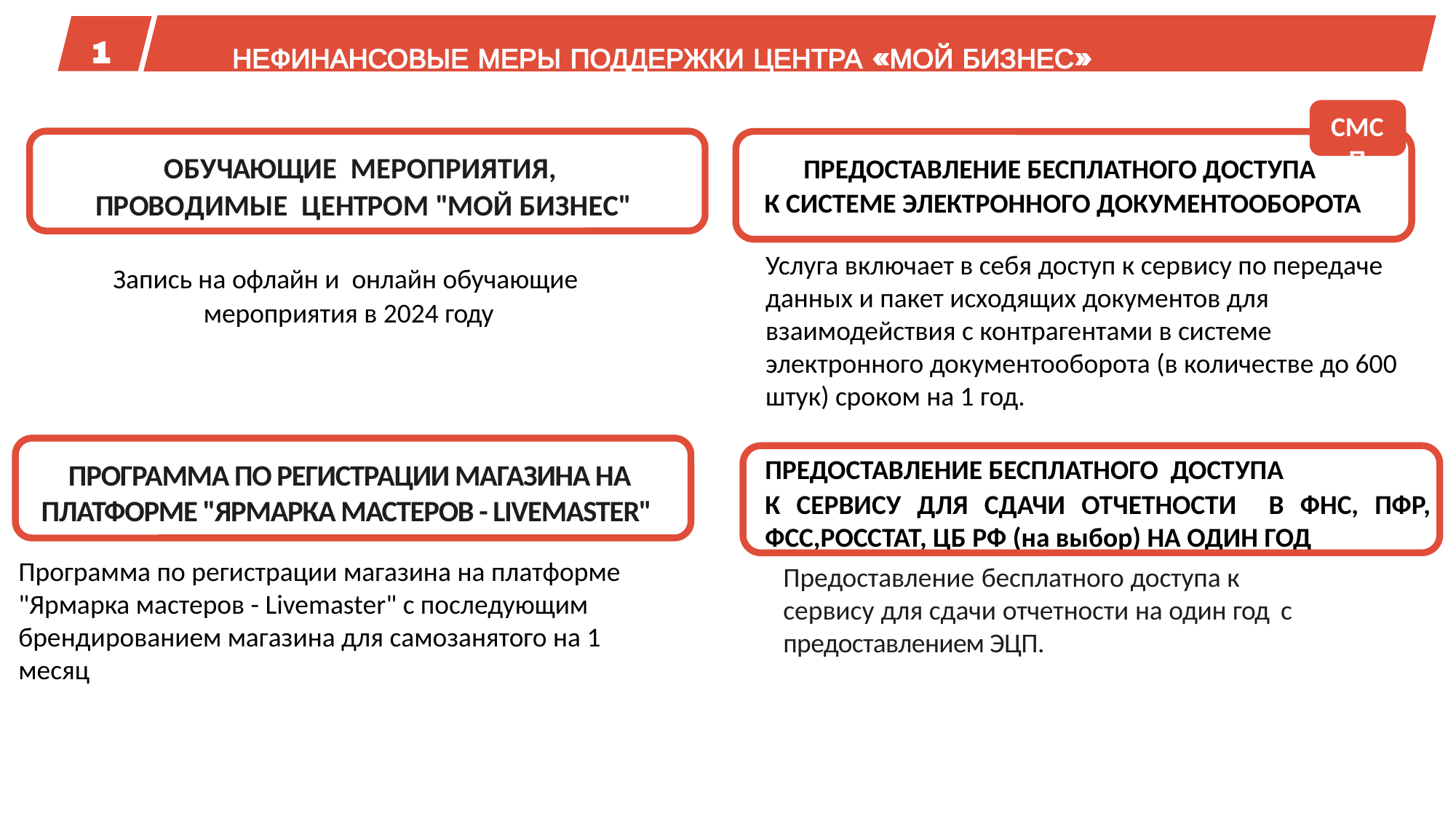

1
НЕФИНАНСОВЫЕ МЕРЫ ПОДДЕРЖКИ ЦЕНТРА «МОЙ БИЗНЕС»
СМСП

ПРЕДОСТАВЛЕНИЕ БЕСПЛАТНОГО ДОСТУПА
К СИСТЕМЕ ЭЛЕКТРОННОГО ДОКУМЕНТООБОРОТА

ОБУЧАЮЩИЕ  МЕРОПРИЯТИЯ,
ПРОВОДИМЫЕ  ЦЕНТРОМ "МОЙ БИЗНЕС"
Услуга включает в себя доступ к сервису по передаче данных и пакет исходящих документов для взаимодействия с контрагентами в системе электронного документооборота (в количестве до 600 штук) сроком на 1 год.
Запись на офлайн и  онлайн обучающие
мероприятия в 2024 году
СМСП

ПРЕДОСТАВЛЕНИЕ БЕСПЛАТНОГО  ДОСТУПА
К СЕРВИСУ ДЛЯ СДАЧИ ОТЧЕТНОСТИ  В ФНС, ПФР, ФСС,РОССТАТ, ЦБ РФ (на выбор) НА ОДИН ГОД
ПРОГРАММА ПО РЕГИСТРАЦИИ МАГАЗИНА НА ПЛАТФОРМЕ "ЯРМАРКА МАСТЕРОВ - LIVEMASTER"
Программа по регистрации магазина на платформе "Ярмарка мастеров - Livemaster" с последующим брендированием магазина для самозанятого на 1 месяц
Предоставление бесплатного доступа к
сервису для сдачи отчетности на один год  с предоставлением ЭЦП.